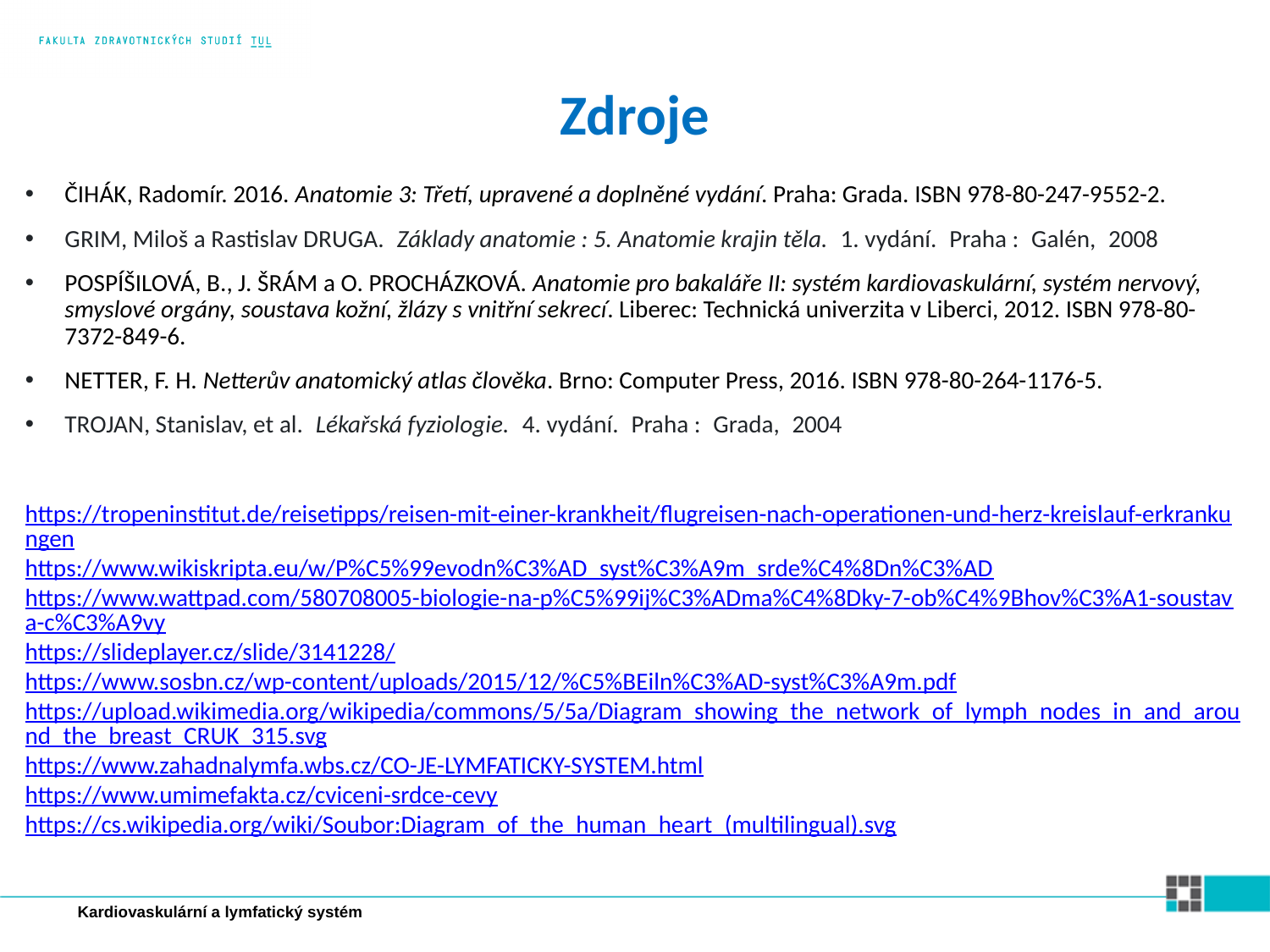

Zdroje

ČIHÁK, Radomír. 2016. Anatomie 3: Třetí, upravené a doplněné vydání. Praha: Grada. ISBN 978-80-247-9552-2.
GRIM, Miloš a Rastislav DRUGA. Základy anatomie : 5. Anatomie krajin těla. 1. vydání. Praha : Galén, 2008
POSPÍŠILOVÁ, B., J. ŠRÁM a O. PROCHÁZKOVÁ. Anatomie pro bakaláře II: systém kardiovaskulární, systém nervový, smyslové orgány, soustava kožní, žlázy s vnitřní sekrecí. Liberec: Technická univerzita v Liberci, 2012. ISBN 978-80-7372-849-6.
NETTER, F. H. Netterův anatomický atlas člověka. Brno: Computer Press, 2016. ISBN 978-80-264-1176-5.
TROJAN, Stanislav, et al. Lékařská fyziologie. 4. vydání. Praha : Grada, 2004

https://tropeninstitut.de/reisetipps/reisen-mit-einer-krankheit/flugreisen-nach-operationen-und-herz-kreislauf-erkrankungen
https://www.wikiskripta.eu/w/P%C5%99evodn%C3%AD_syst%C3%A9m_srde%C4%8Dn%C3%AD
https://www.wattpad.com/580708005-biologie-na-p%C5%99ij%C3%ADma%C4%8Dky-7-ob%C4%9Bhov%C3%A1-soustava-c%C3%A9vy
https://slideplayer.cz/slide/3141228/
https://www.sosbn.cz/wp-content/uploads/2015/12/%C5%BEiln%C3%AD-syst%C3%A9m.pdf
https://upload.wikimedia.org/wikipedia/commons/5/5a/Diagram_showing_the_network_of_lymph_nodes_in_and_around_the_breast_CRUK_315.svg
https://www.zahadnalymfa.wbs.cz/CO-JE-LYMFATICKY-SYSTEM.html
https://www.umimefakta.cz/cviceni-srdce-cevy
https://cs.wikipedia.org/wiki/Soubor:Diagram_of_the_human_heart_(multilingual).svg

Kardiovaskulární a lymfatický systém